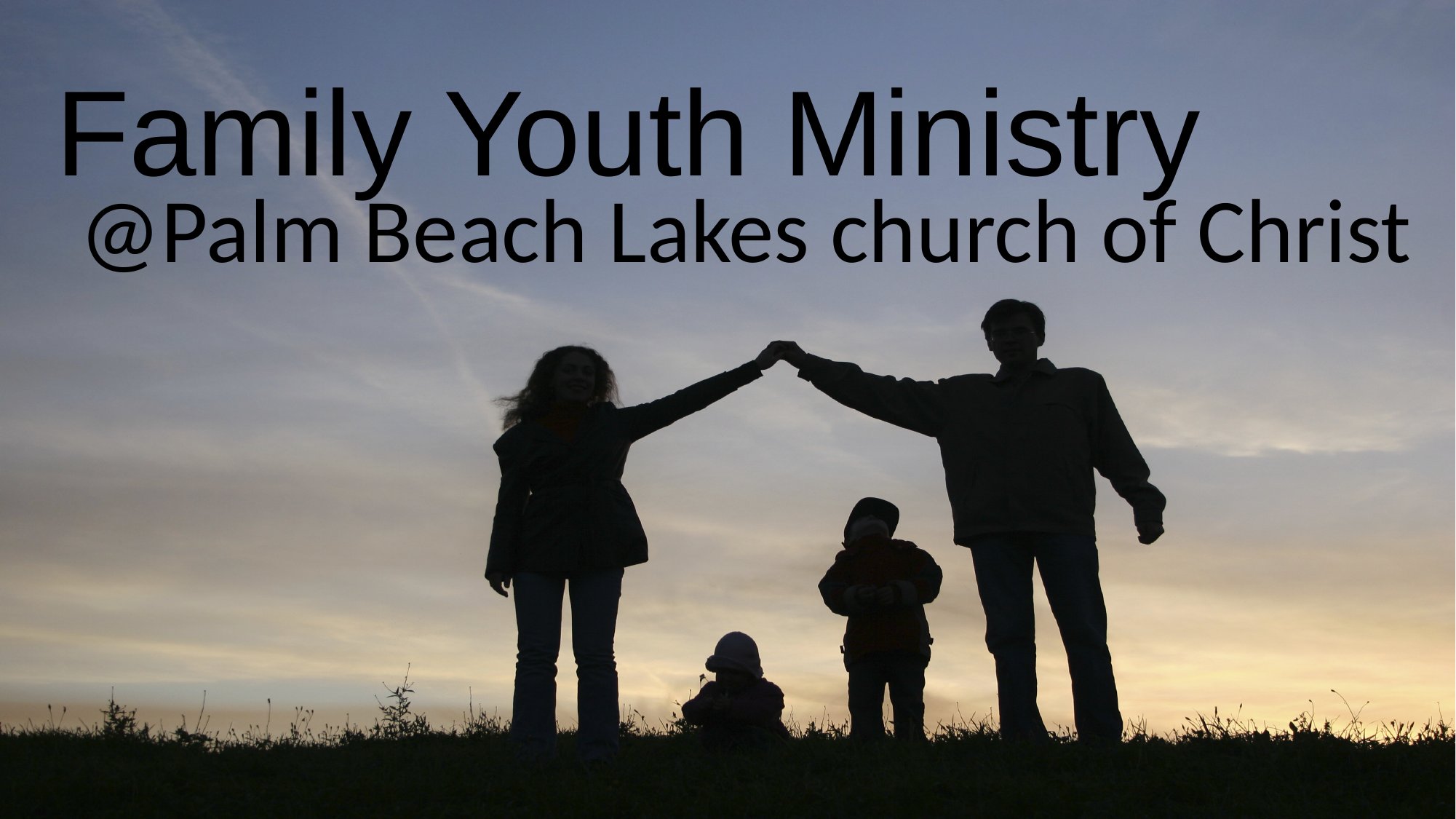

Family Youth Ministry
# @Palm Beach Lakes church of Christ